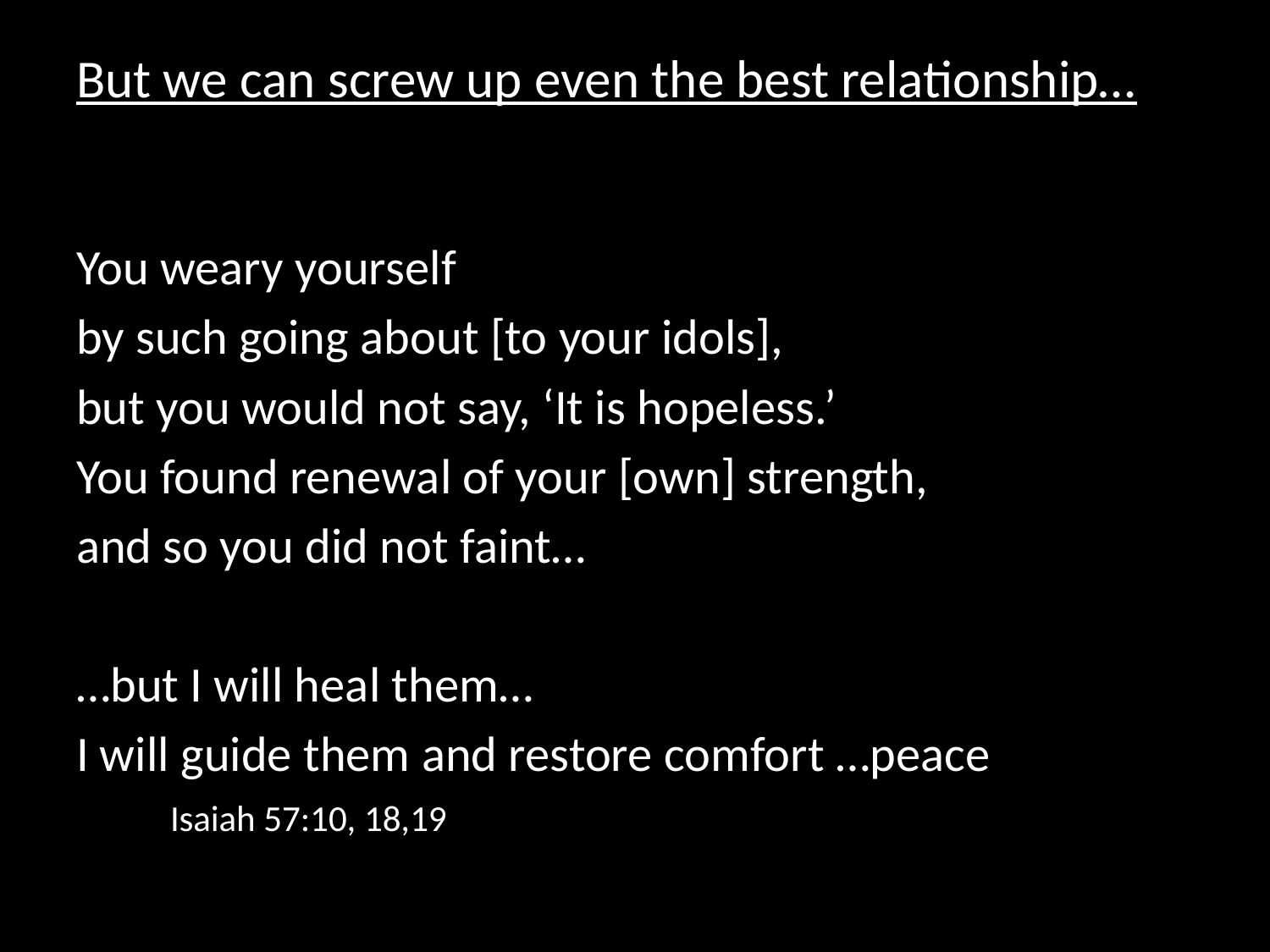

But we can screw up even the best relationship…

You weary yourself
by such going about [to your idols],
but you would not say, ‘It is hopeless.’
You found renewal of your [own] strength,
and so you did not faint…

…but I will heal them…
I will guide them and restore comfort …peace
														Isaiah 57:10, 18,19